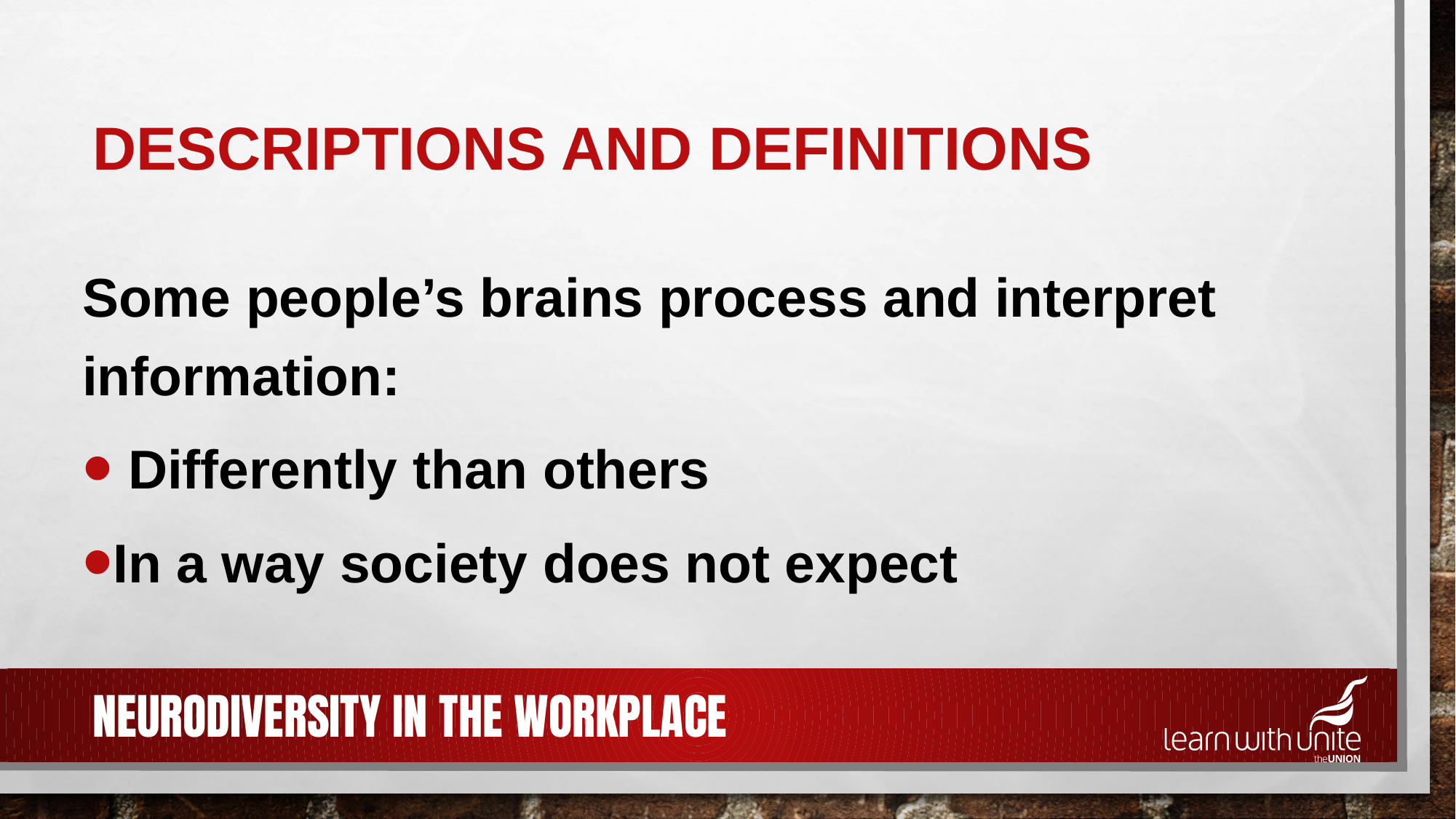

# Descriptions and definitions
Some people’s brains process and interpret information:
 Differently than others
In a way society does not expect

NEURODIVERSITY IN THE workplace